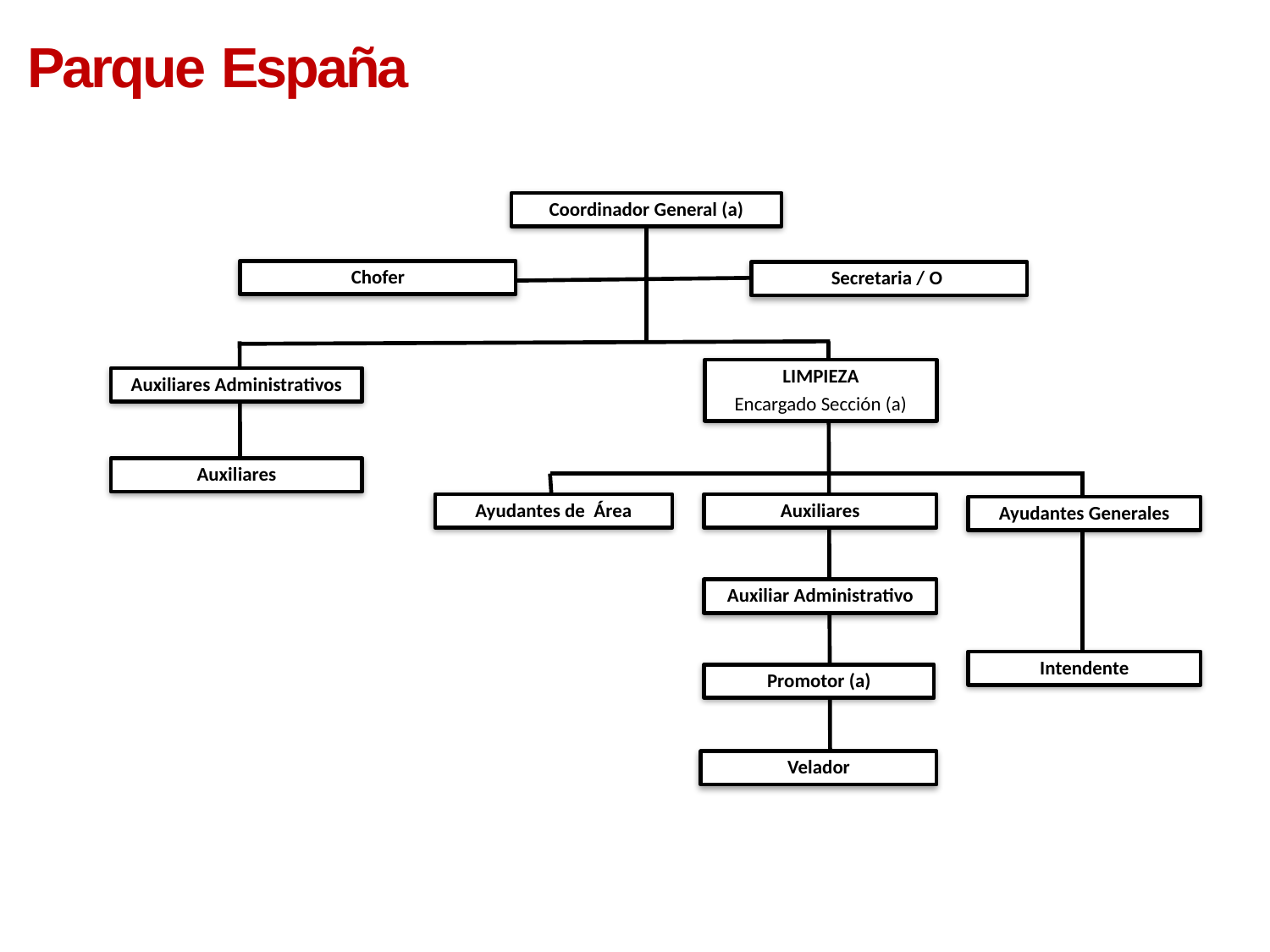

Parque España
Coordinador General (a)
Chofer
Secretaria / O
LIMPIEZA
Encargado Sección (a)
Auxiliares Administrativos
Auxiliares
Ayudantes de  Área
Auxiliares
Ayudantes Generales
Auxiliar Administrativo
Intendente
Promotor (a)
Velador